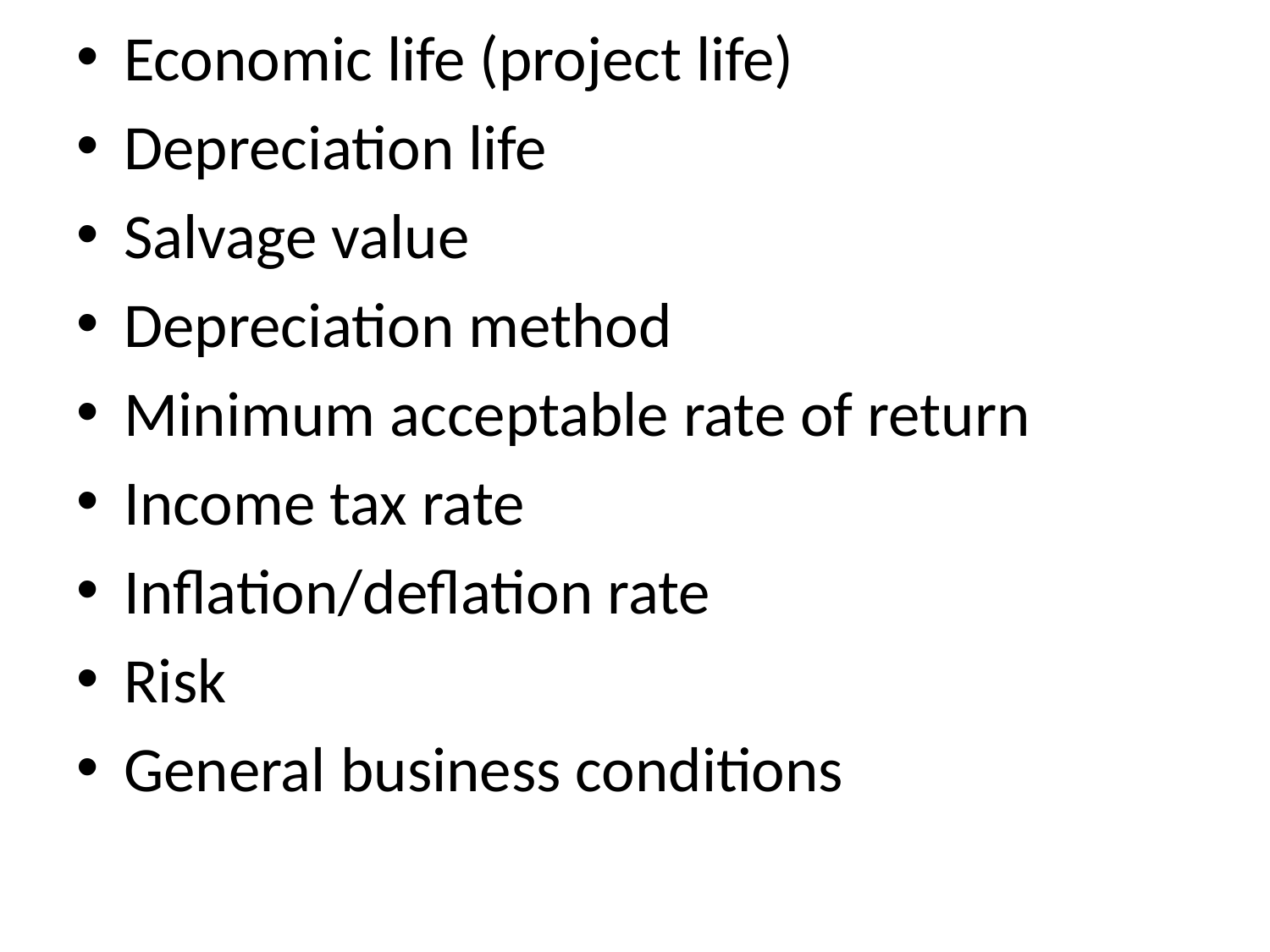

Economic life (project life)
Depreciation life
Salvage value
Depreciation method
Minimum acceptable rate of return
Income tax rate
Inflation/deflation rate
Risk
General business conditions